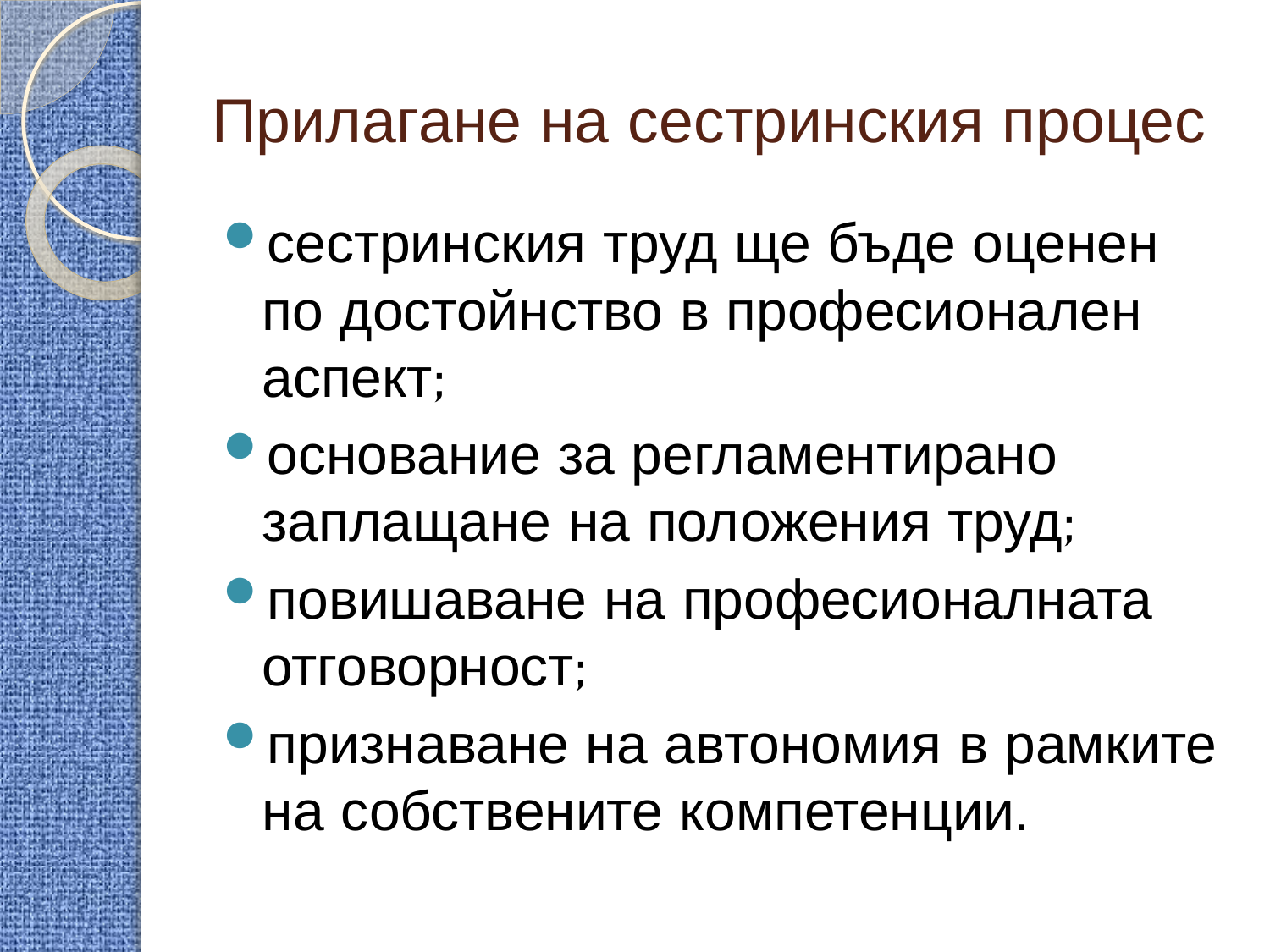

# Прилагане на сестринския процес
сестринския труд ще бъде оценен по достойнство в професионален аспект;
основание за регламентирано заплащане на положения труд;
повишаване на професионалната отговорност;
признаване на автономия в рамките на собствените компетенции.